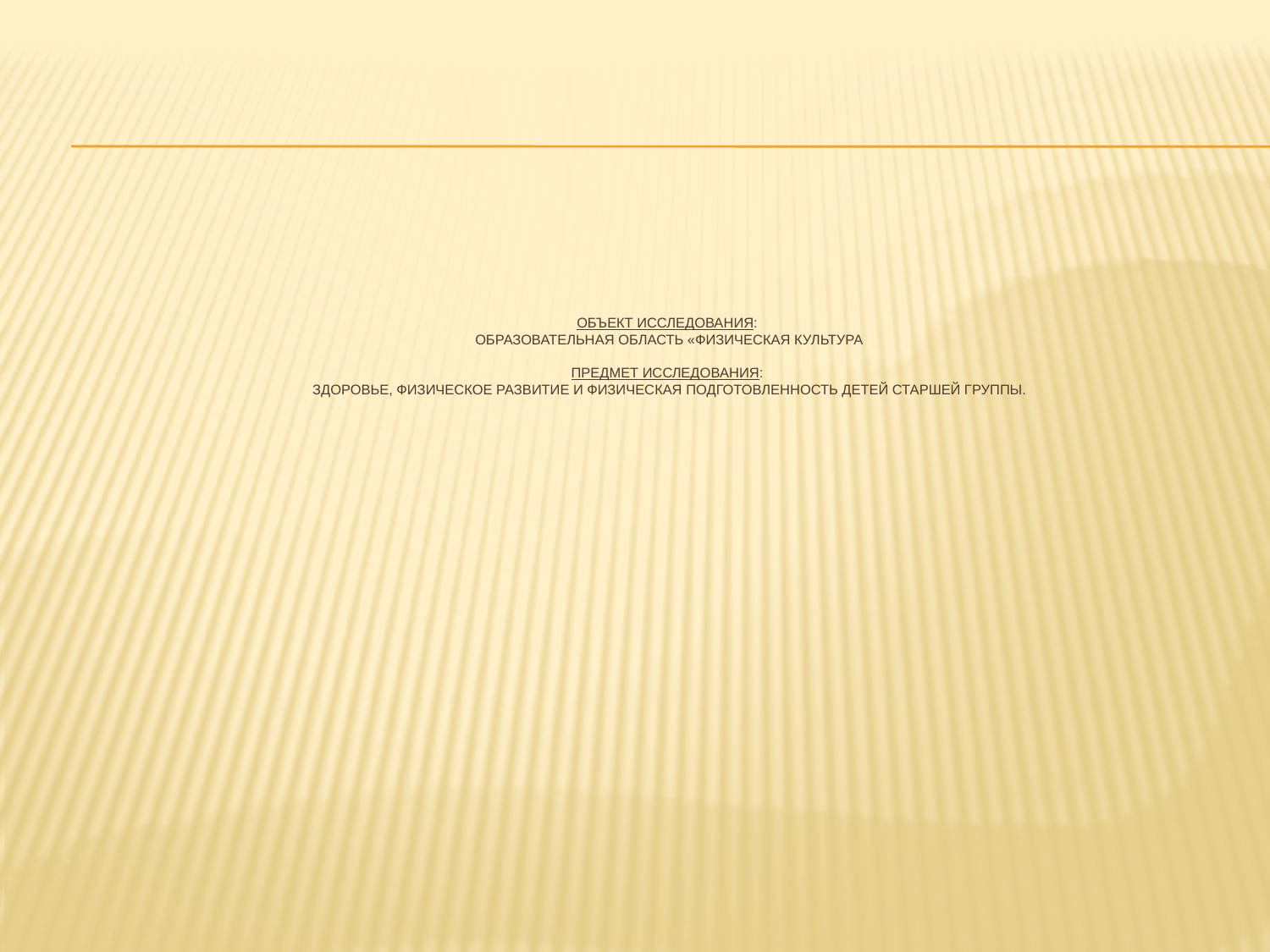

# Объект исследования: образовательная область «Физическая культура Предмет исследования: здоровье, физическое развитие и физическая подготовленность детей старшей группы.